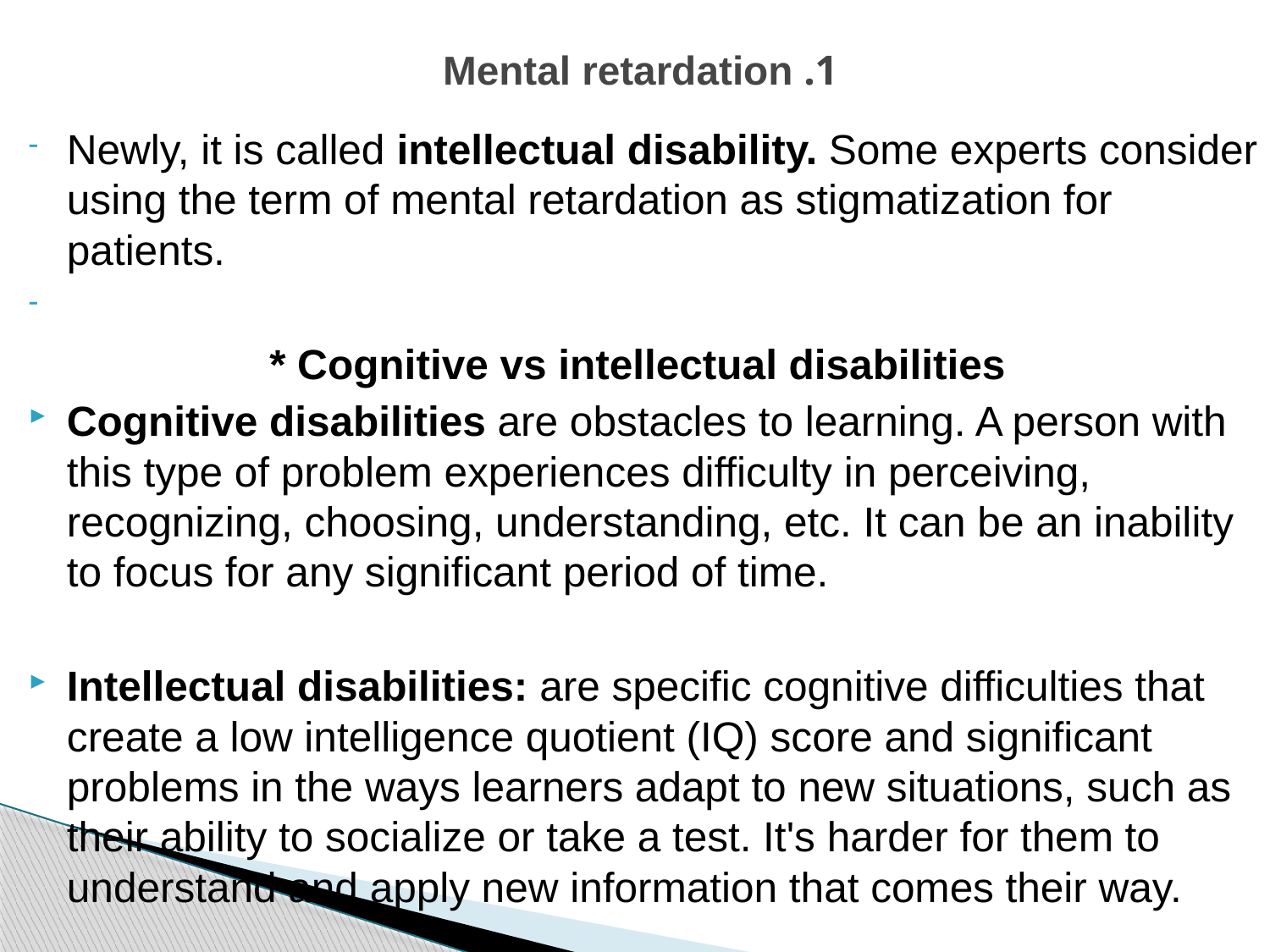

# 1. Mental retardation
Newly, it is called intellectual disability. Some experts consider using the term of mental retardation as stigmatization for patients.

* Cognitive vs intellectual disabilities
Cognitive disabilities are obstacles to learning. A person with this type of problem experiences difficulty in perceiving, recognizing, choosing, understanding, etc. It can be an inability to focus for any significant period of time.

Intellectual disabilities: are specific cognitive difficulties that create a low intelligence quotient (IQ) score and significant problems in the ways learners adapt to new situations, such as their ability to socialize or take a test. It's harder for them to understand and apply new information that comes their way.